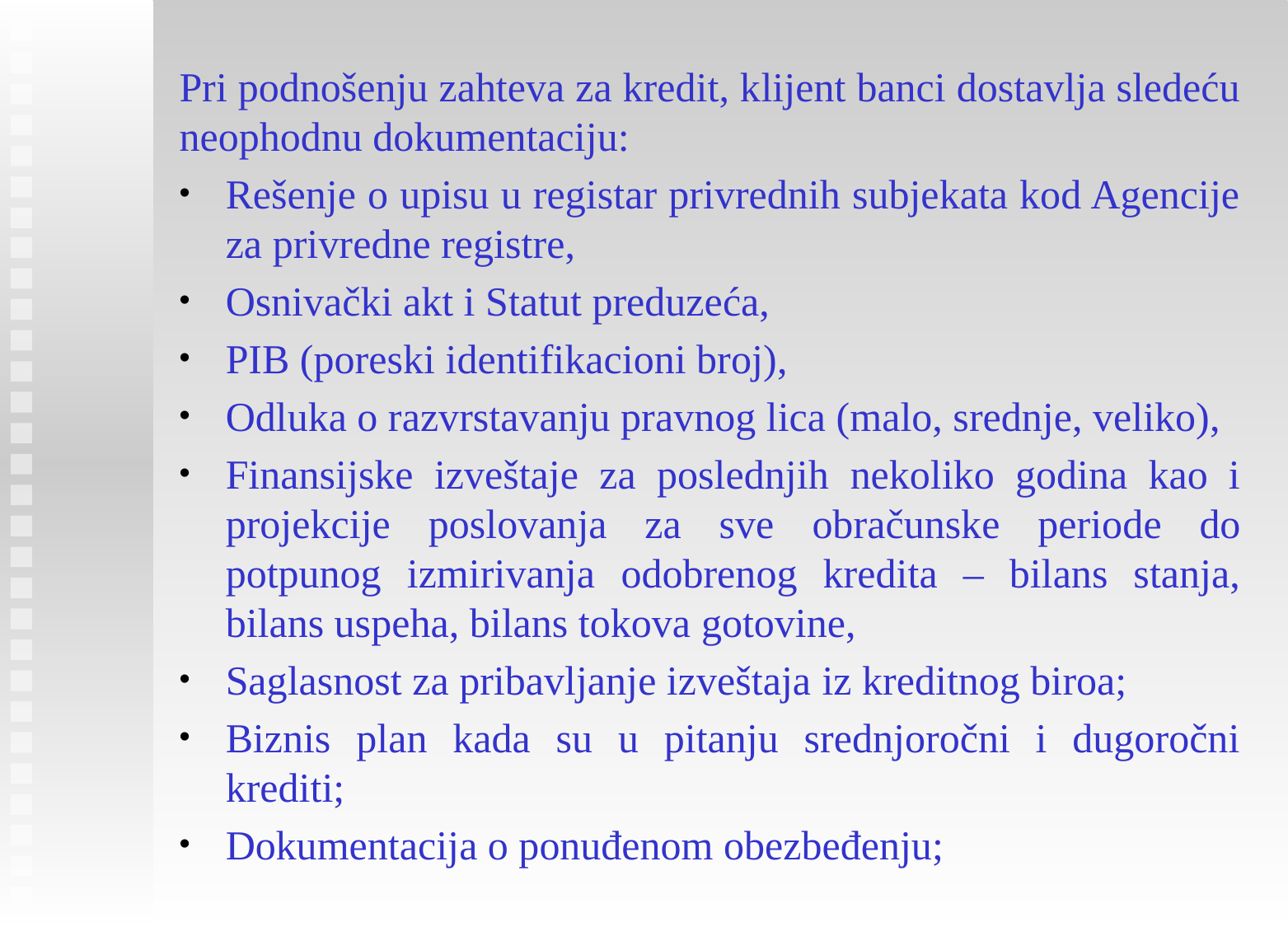

Pri podnošenju zahteva za kredit, klijent banci dostavlja sledeću neophodnu dokumentaciju:
Rešenje o upisu u registar privrednih subjekata kod Agencije za privredne registre,
Osnivački akt i Statut preduzeća,
PIB (poreski identifikacioni broj),
Odluka o razvrstavanju pravnog lica (malo, srednje, veliko),
Finansijske izveštaje za poslednjih nekoliko godina kao i projekcije poslovanja za sve obračunske periode do potpunog izmirivanja odobrenog kredita – bilans stanja, bilans uspeha, bilans tokova gotovine,
Saglasnost za pribavljanje izveštaja iz kreditnog biroa;
Biznis plan kada su u pitanju srednjoročni i dugoročni krediti;
Dokumentacija o ponuđenom obezbeđenju;